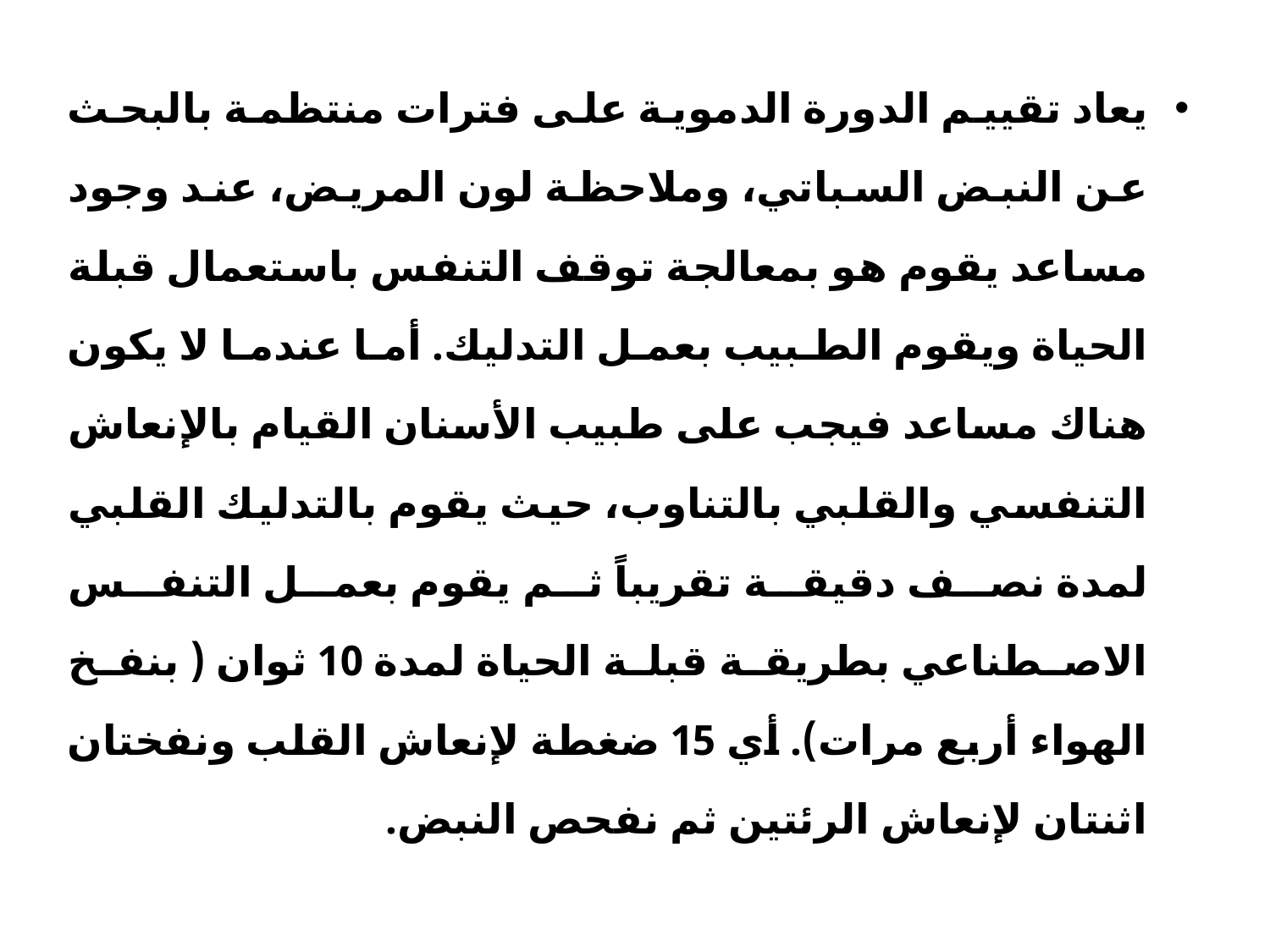

يعاد تقييم الدورة الدموية على فترات منتظمة بالبحث عن النبض السباتي، وملاحظة لون المريض، عند وجود مساعد يقوم هو بمعالجة توقف التنفس باستعمال قبلة الحياة ويقوم الطبيب بعمل التدليك. أما عندما لا يكون هناك مساعد فيجب على طبيب الأسنان القيام بالإنعاش التنفسي والقلبي بالتناوب، حيث يقوم بالتدليك القلبي لمدة نصف دقيقة تقريباً ثم يقوم بعمل التنفس الاصطناعي بطريقة قبلة الحياة لمدة 10 ثوان ( بنفخ الهواء أربع مرات). أي 15 ضغطة لإنعاش القلب ونفختان اثنتان لإنعاش الرئتين ثم نفحص النبض.